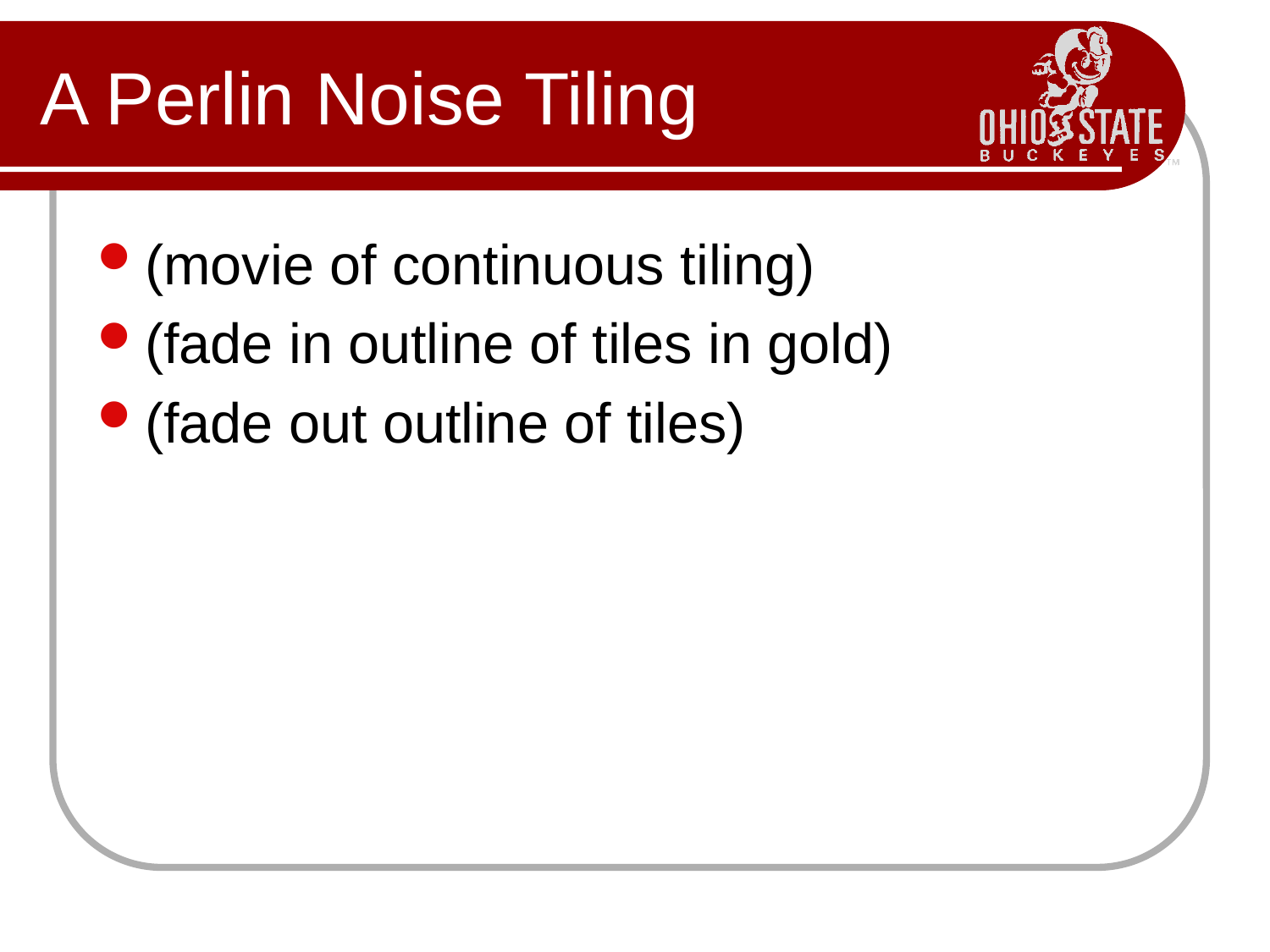

# A Perlin Noise Tiling
(movie of continuous tiling)
(fade in outline of tiles in gold)
(fade out outline of tiles)